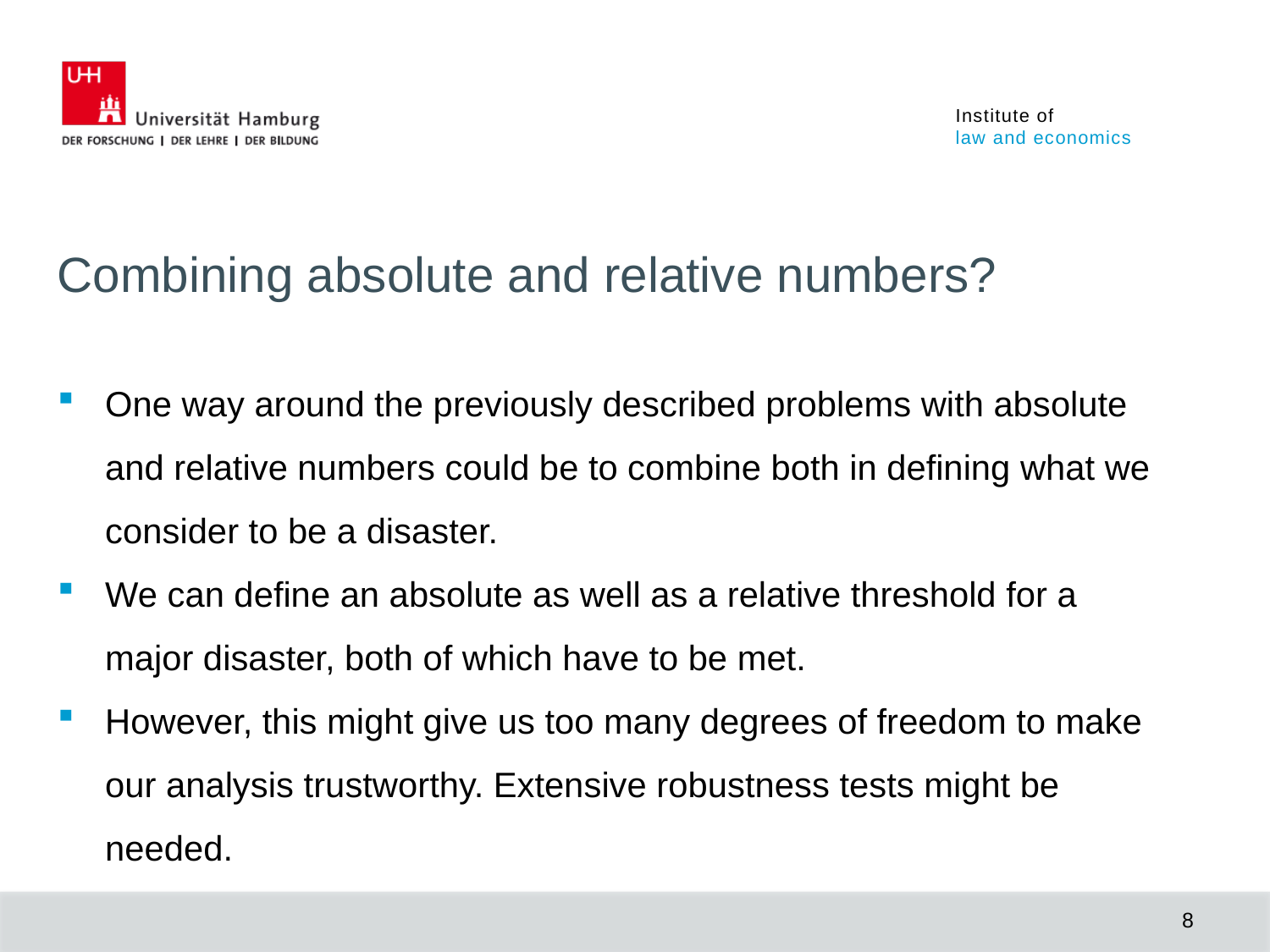

Combining absolute and relative numbers?
One way around the previously described problems with absolute and relative numbers could be to combine both in defining what we consider to be a disaster.
We can define an absolute as well as a relative threshold for a major disaster, both of which have to be met.
However, this might give us too many degrees of freedom to make our analysis trustworthy. Extensive robustness tests might be needed.
8